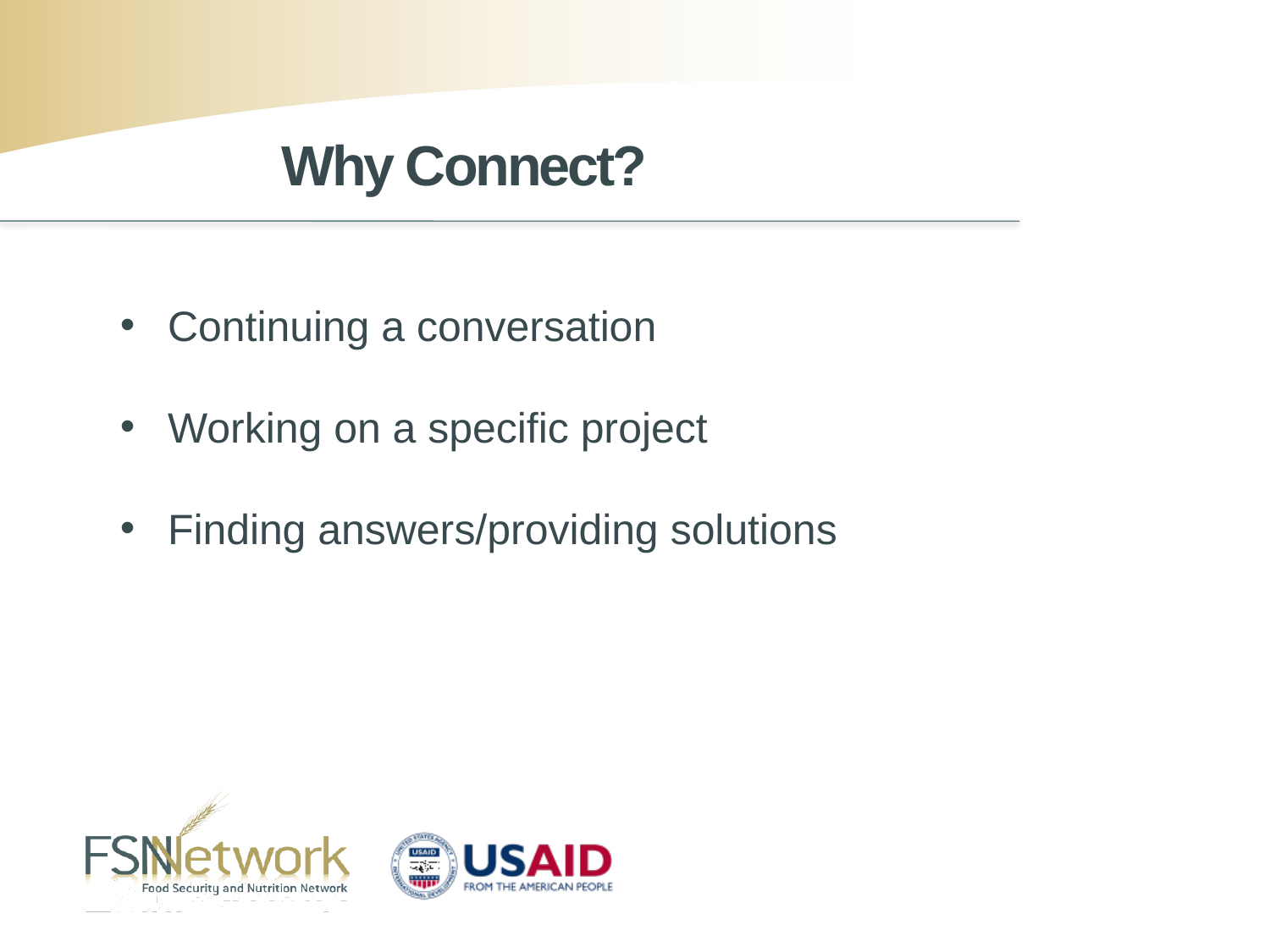

Why Connect?
Continuing a conversation

Working on a specific project

Finding answers/providing solutions